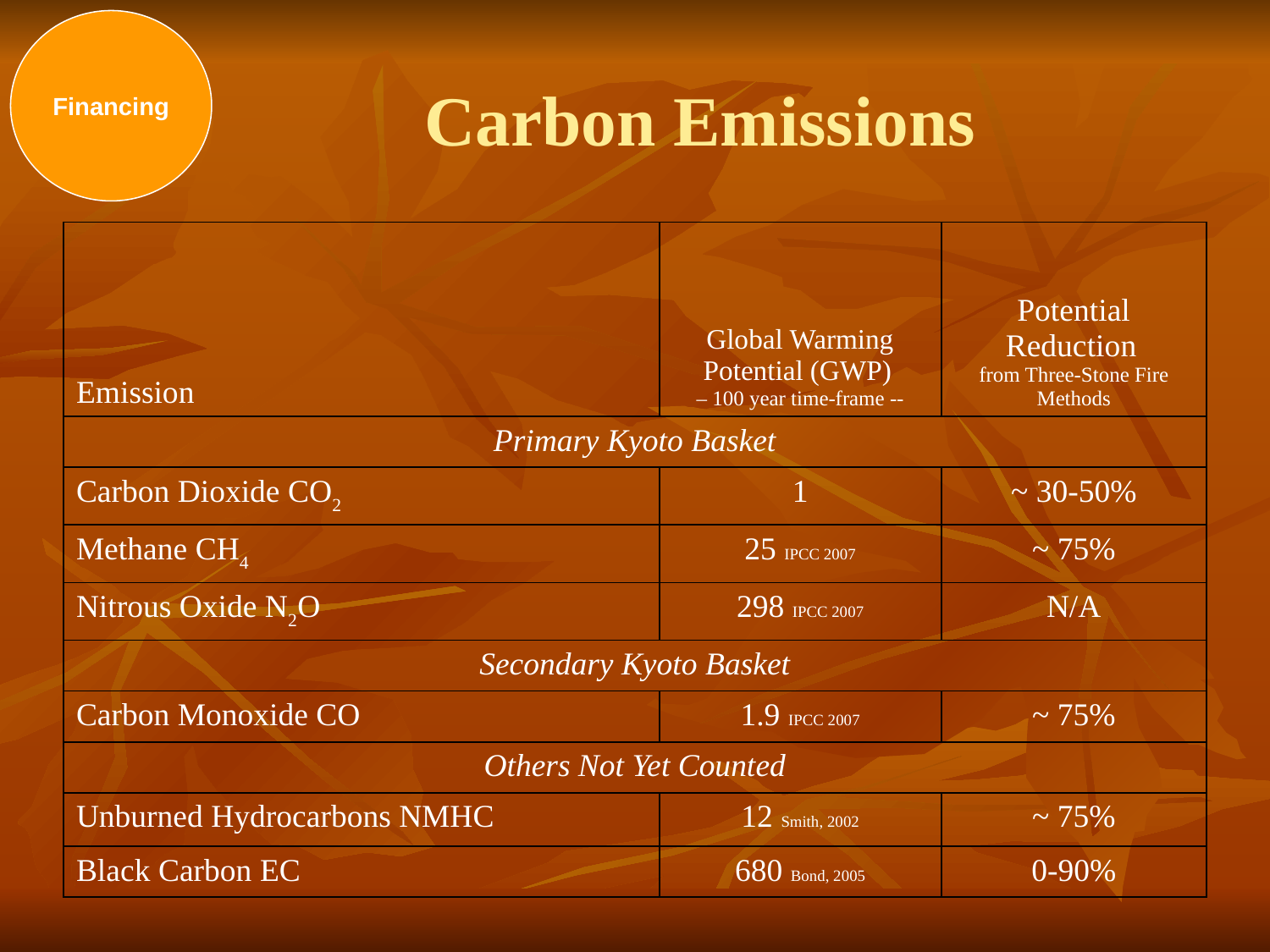

# Carbon Emissions
Financing
| Emission | Global Warming Potential (GWP) – 100 year time-frame -- | Potential Reduction from Three-Stone Fire Methods |
| --- | --- | --- |
| Primary Kyoto Basket |  |  |
| Carbon Dioxide CO2 | 1 | ~ 30-50% |
| Methane CH4 | 25 IPCC 2007 | ~ 75% |
| Nitrous Oxide N2O | 298 IPCC 2007 | N/A |
| Secondary Kyoto Basket |  |  |
| Carbon Monoxide CO | 1.9 IPCC 2007 | ~ 75% |
| Others Not Yet Counted |  |  |
| Unburned Hydrocarbons NMHC | 12 Smith, 2002 | ~ 75% |
| Black Carbon EC | 680 Bond, 2005 | 0-90% |